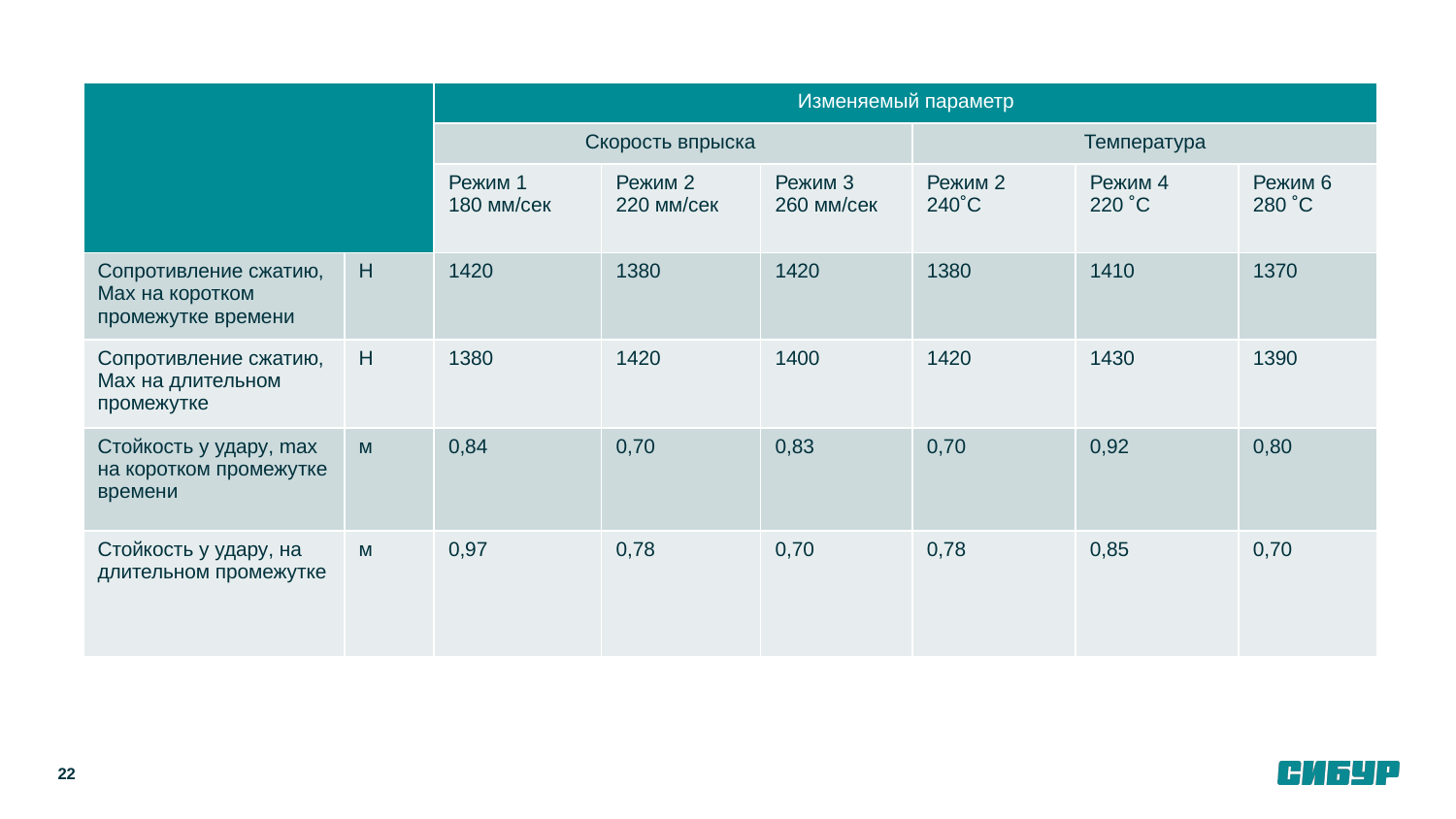

|  |  | Изменяемый параметр |  |  |  |  |  |
| --- | --- | --- | --- | --- | --- | --- | --- |
|  |  | Скорость впрыска |  |  | Температура |  |  |
|  |  | Режим 1 180 мм/сек | Режим 2 220 мм/сек | Режим 3 260 мм/сек | Режим 2 240˚С | Режим 4 220 ˚С | Режим 6 280 ˚С |
| Сопротивление сжатию, Max на коротком промежутке времени | Н | 1420 | 1380 | 1420 | 1380 | 1410 | 1370 |
| Сопротивление сжатию, Max на длительном промежутке | Н | 1380 | 1420 | 1400 | 1420 | 1430 | 1390 |
| Стойкость у удару, max на коротком промежутке времени | м | 0,84 | 0,70 | 0,83 | 0,70 | 0,92 | 0,80 |
| Стойкость у удару, на длительном промежутке | м | 0,97 | 0,78 | 0,70 | 0,78 | 0,85 | 0,70 |
22